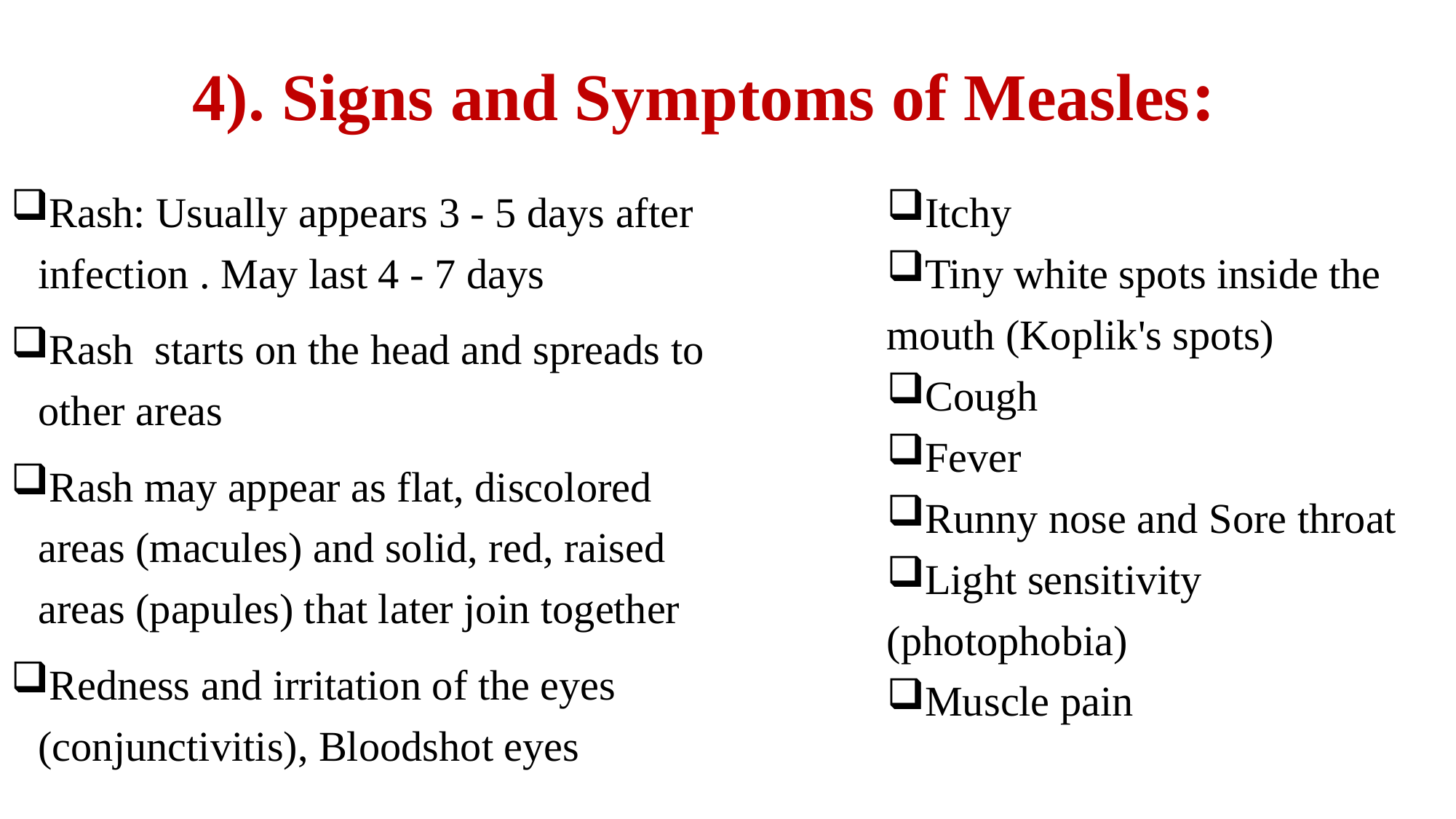

# 4). Signs and Symptoms of Measles:
Rash: Usually appears 3 - 5 days after infection . May last 4 - 7 days
Rash  starts on the head and spreads to other areas
Rash may appear as flat, discolored areas (macules) and solid, red, raised areas (papules) that later join together
Redness and irritation of the eyes (conjunctivitis), Bloodshot eyes

Itchy
Tiny white spots inside the mouth (Koplik's spots)
Cough
Fever
Runny nose and Sore throat
Light sensitivity (photophobia)
Muscle pain